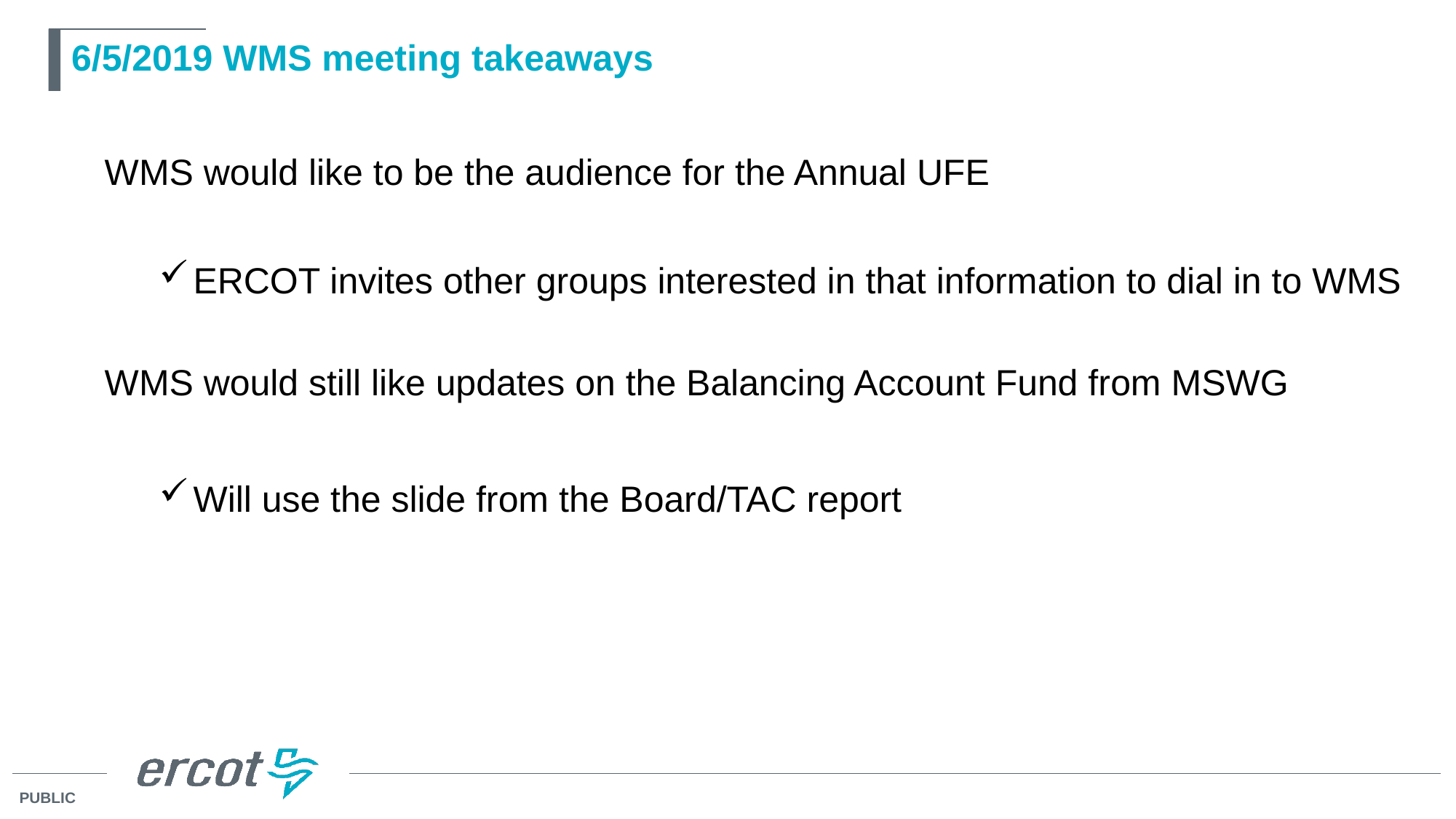

# 6/5/2019 WMS meeting takeaways
WMS would like to be the audience for the Annual UFE

ERCOT invites other groups interested in that information to dial in to WMS

WMS would still like updates on the Balancing Account Fund from MSWG

Will use the slide from the Board/TAC report